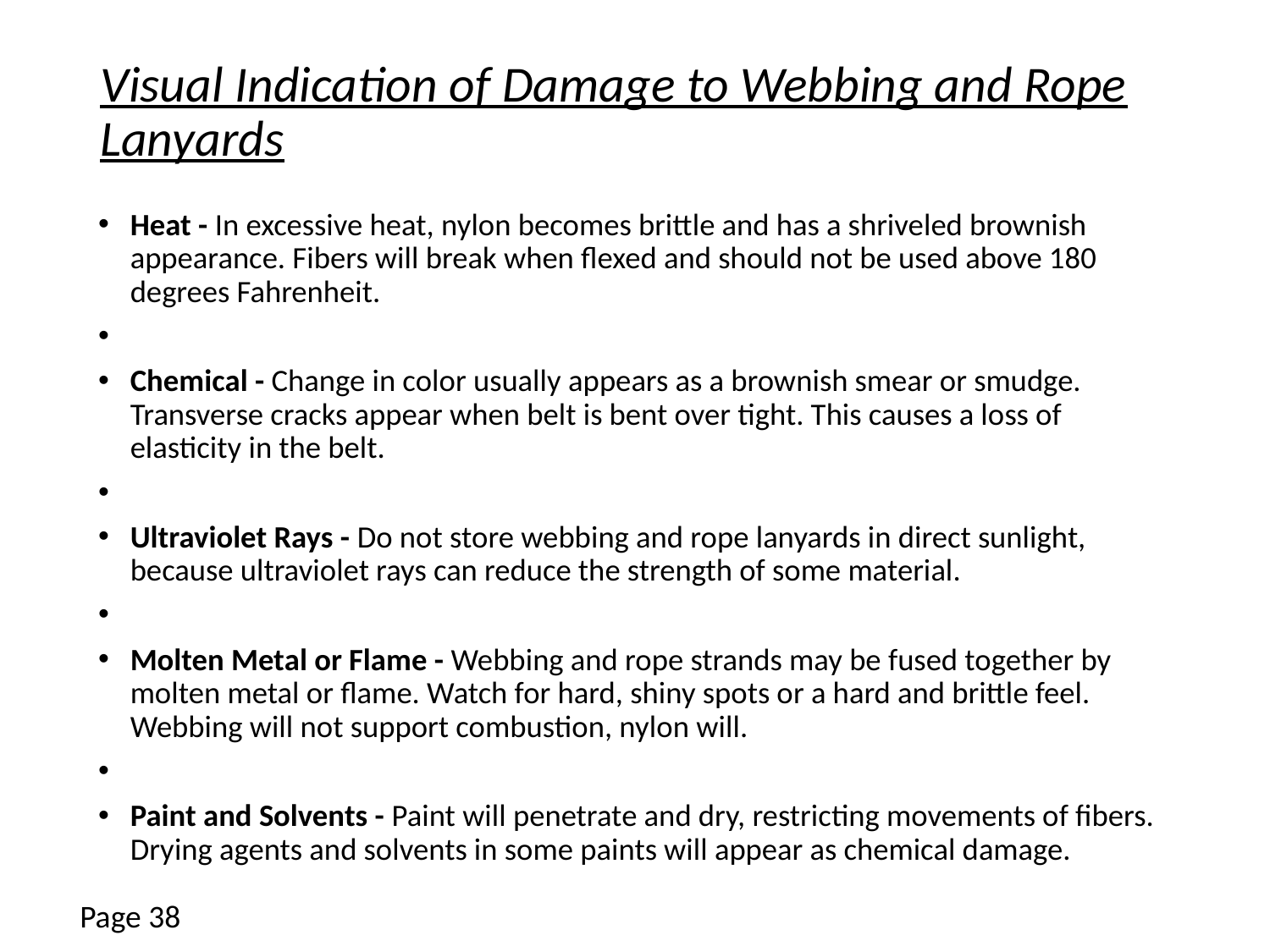

# Visual Indication of Damage to Webbing and Rope Lanyards
Heat - In excessive heat, nylon becomes brittle and has a shriveled brownish appearance. Fibers will break when flexed and should not be used above 180 degrees Fahrenheit.

Chemical - Change in color usually appears as a brownish smear or smudge. Transverse cracks appear when belt is bent over tight. This causes a loss of elasticity in the belt.

Ultraviolet Rays - Do not store webbing and rope lanyards in direct sunlight, because ultraviolet rays can reduce the strength of some material.

Molten Metal or Flame - Webbing and rope strands may be fused together by molten metal or flame. Watch for hard, shiny spots or a hard and brittle feel. Webbing will not support combustion, nylon will.

Paint and Solvents - Paint will penetrate and dry, restricting movements of fibers. Drying agents and solvents in some paints will appear as chemical damage.

Page 38